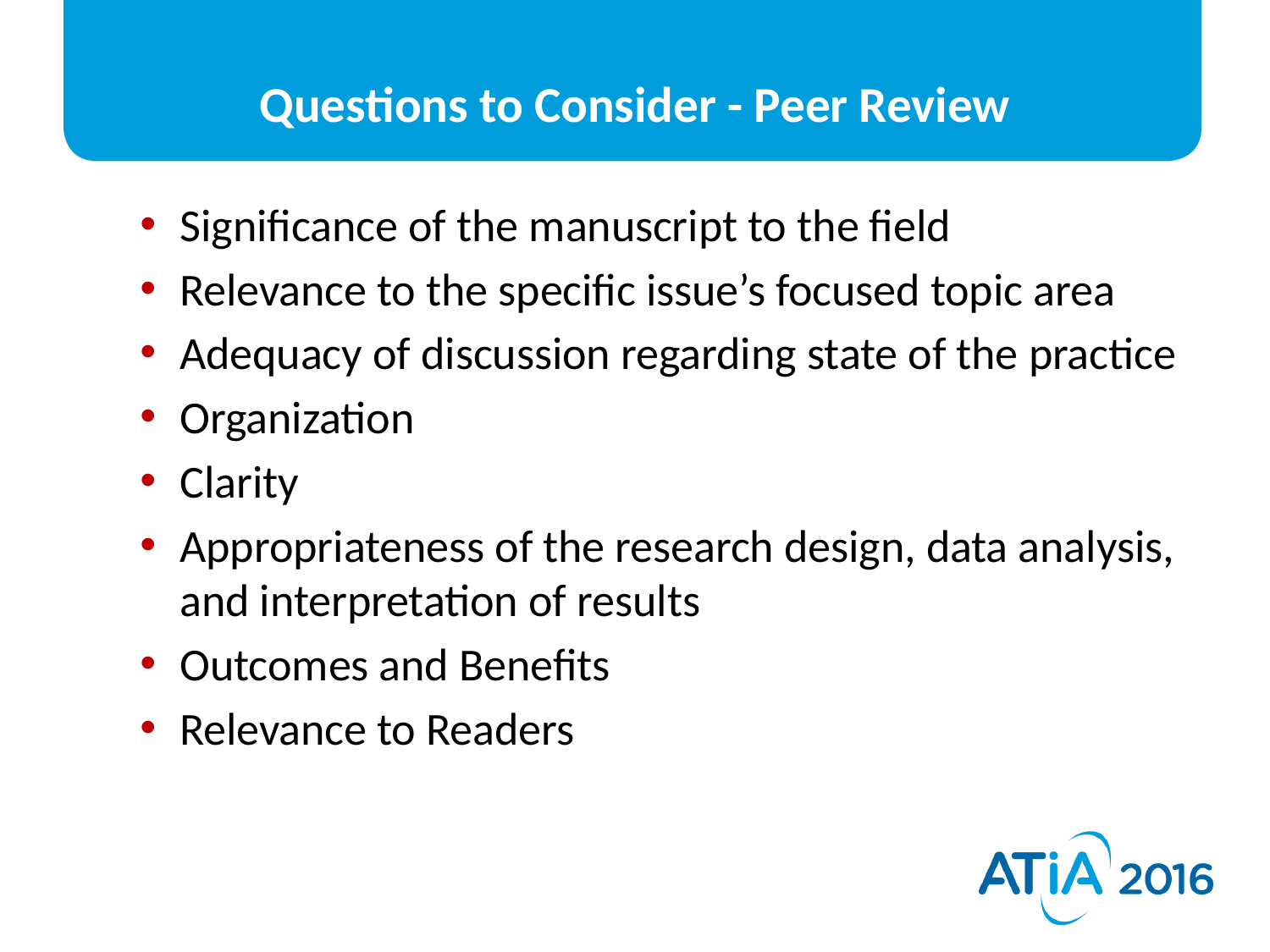

# Questions to Consider - Peer Review
Significance of the manuscript to the field
Relevance to the specific issue’s focused topic area
Adequacy of discussion regarding state of the practice
Organization
Clarity
Appropriateness of the research design, data analysis, and interpretation of results
Outcomes and Benefits
Relevance to Readers